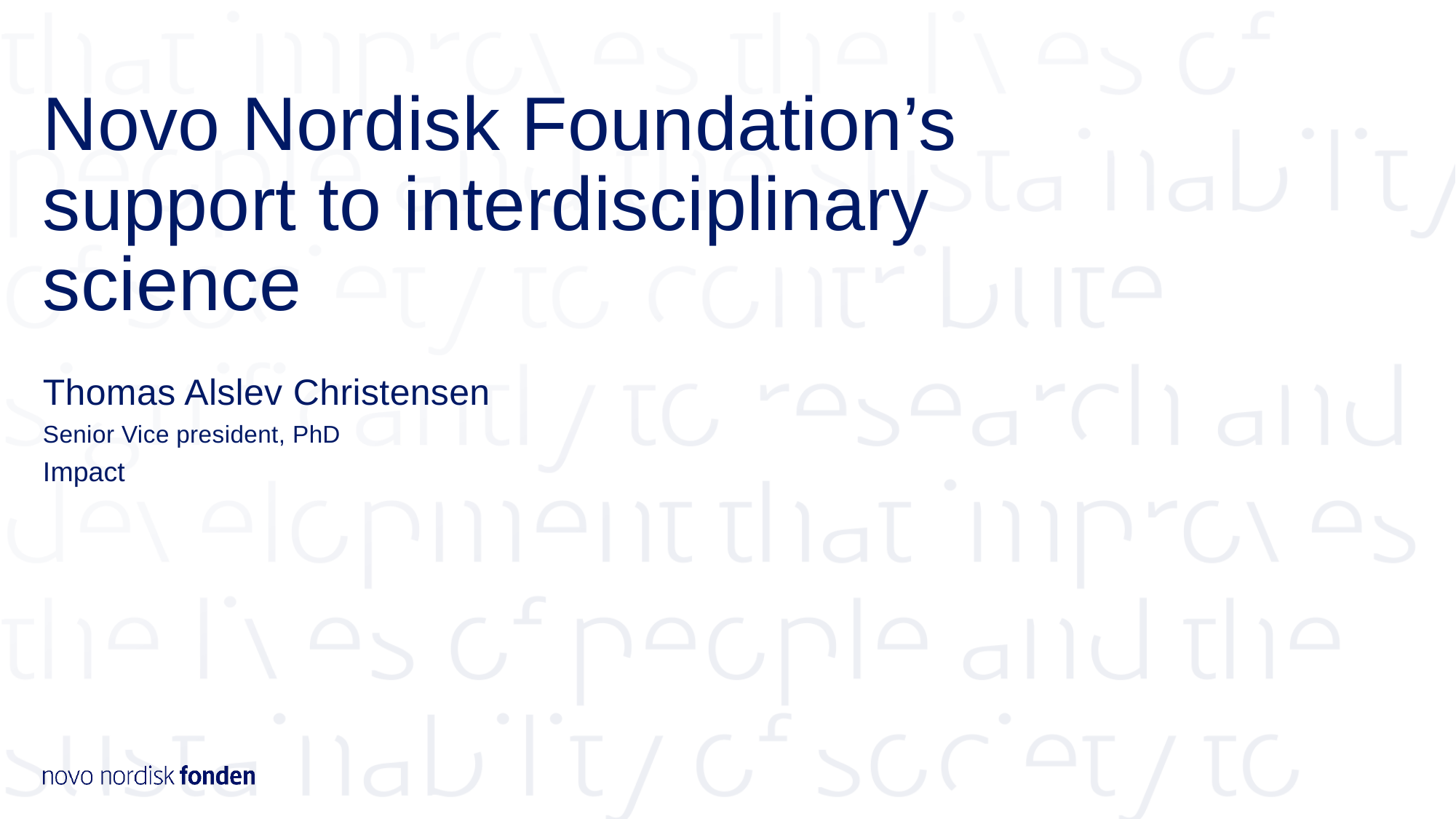

# Novo Nordisk Foundation’s support to interdisciplinary science
Thomas Alslev Christensen
Senior Vice president, PhD
Impact